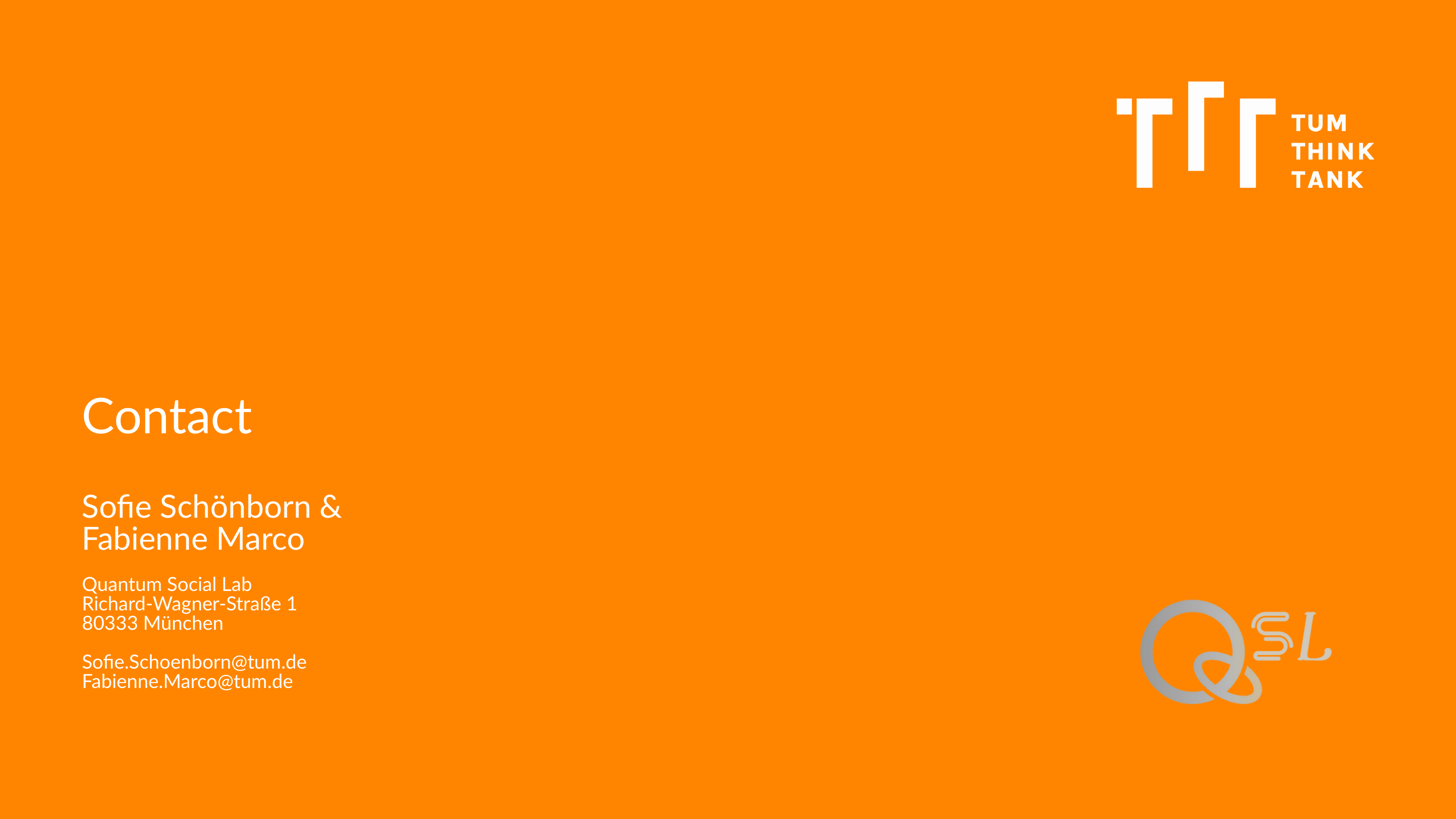

Contact

Sofie Schönborn & Fabienne Marco

Quantum Social Lab
Richard-Wagner-Straße 1
80333 München

Sofie.Schoenborn@tum.de
Fabienne.Marco@tum.de